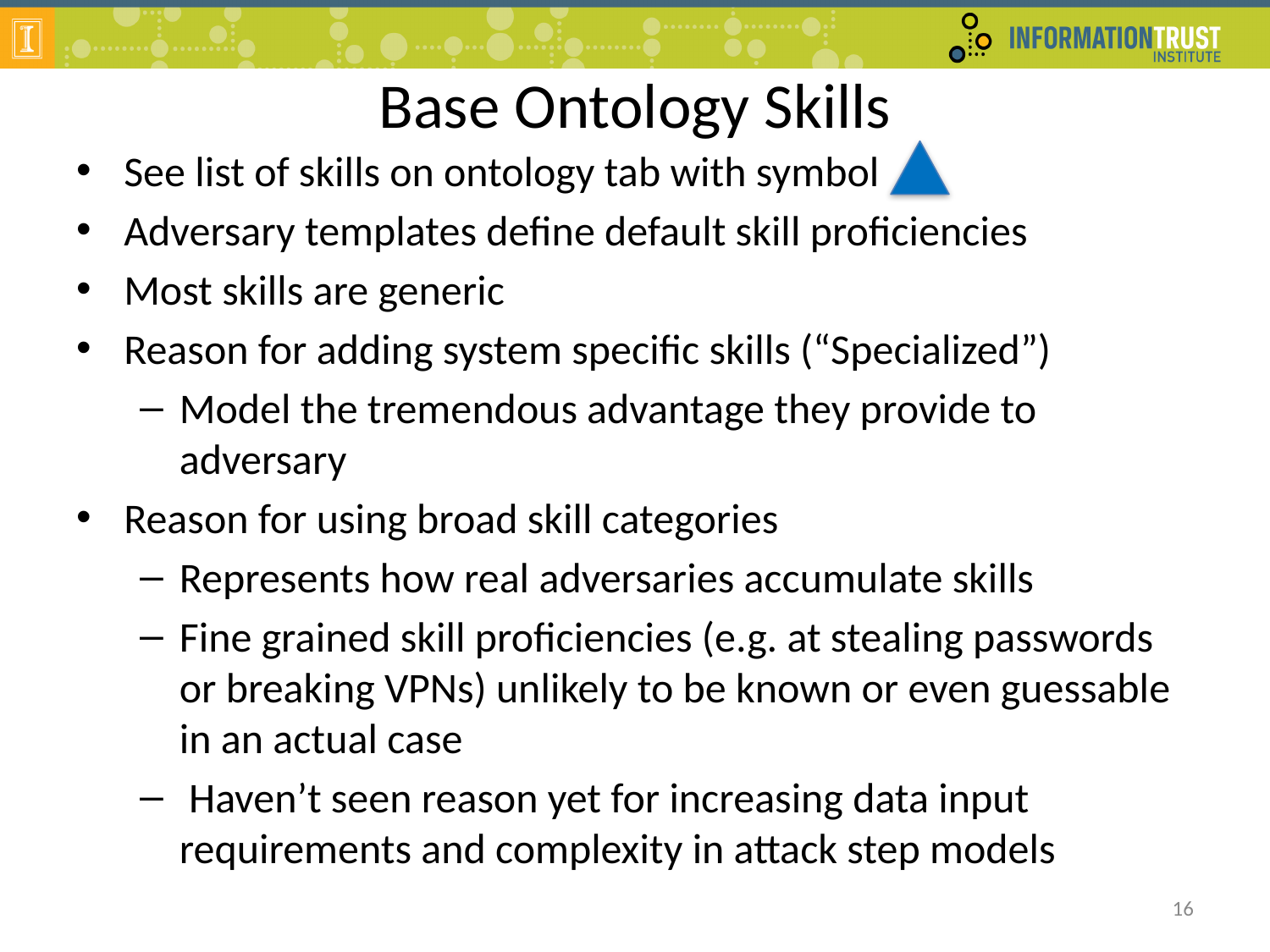

# Base Ontology Skills
See list of skills on ontology tab with symbol
Adversary templates define default skill proficiencies
Most skills are generic
Reason for adding system specific skills (“Specialized”)
Model the tremendous advantage they provide to adversary
Reason for using broad skill categories
Represents how real adversaries accumulate skills
Fine grained skill proficiencies (e.g. at stealing passwords or breaking VPNs) unlikely to be known or even guessable in an actual case
 Haven’t seen reason yet for increasing data input requirements and complexity in attack step models

16